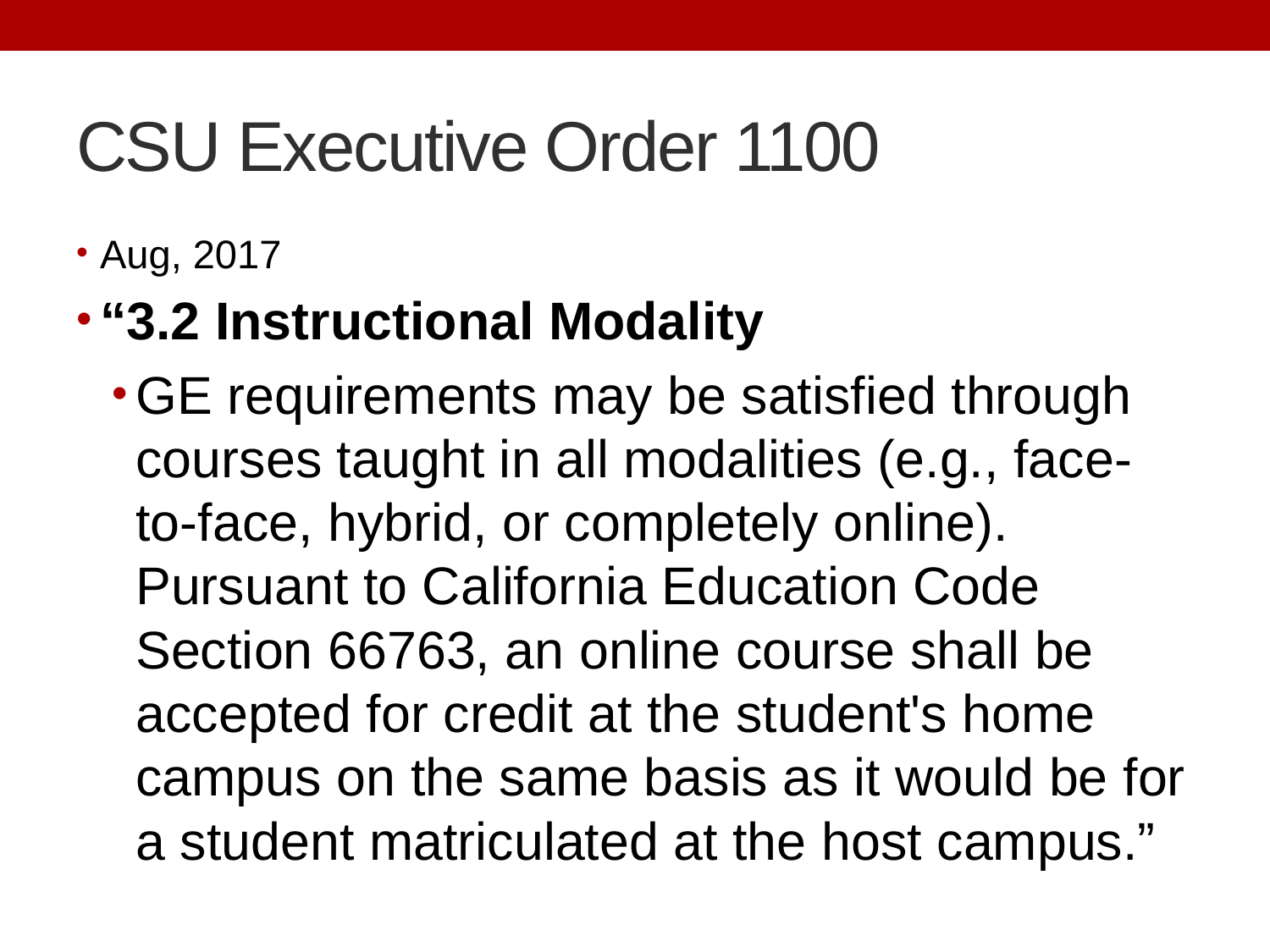

# CSU Executive Order 1100
Aug, 2017
“3.2 Instructional Modality
GE requirements may be satisfied through courses taught in all modalities (e.g., face-to-face, hybrid, or completely online). Pursuant to California Education Code Section 66763, an online course shall be accepted for credit at the student's home campus on the same basis as it would be for a student matriculated at the host campus.”